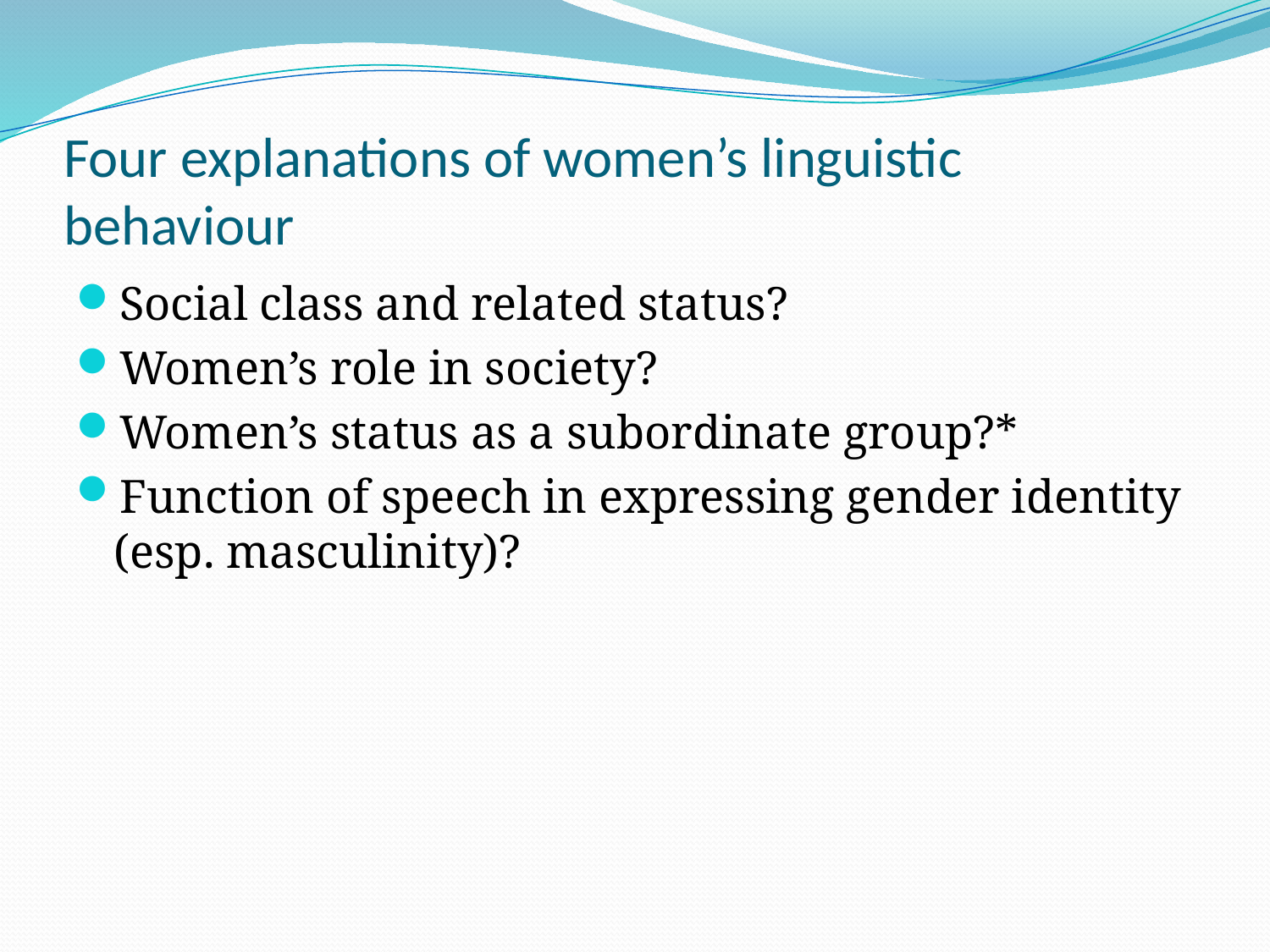

# Four explanations of women’s linguistic behaviour
Social class and related status?
Women’s role in society?
Women’s status as a subordinate group?*
Function of speech in expressing gender identity (esp. masculinity)?